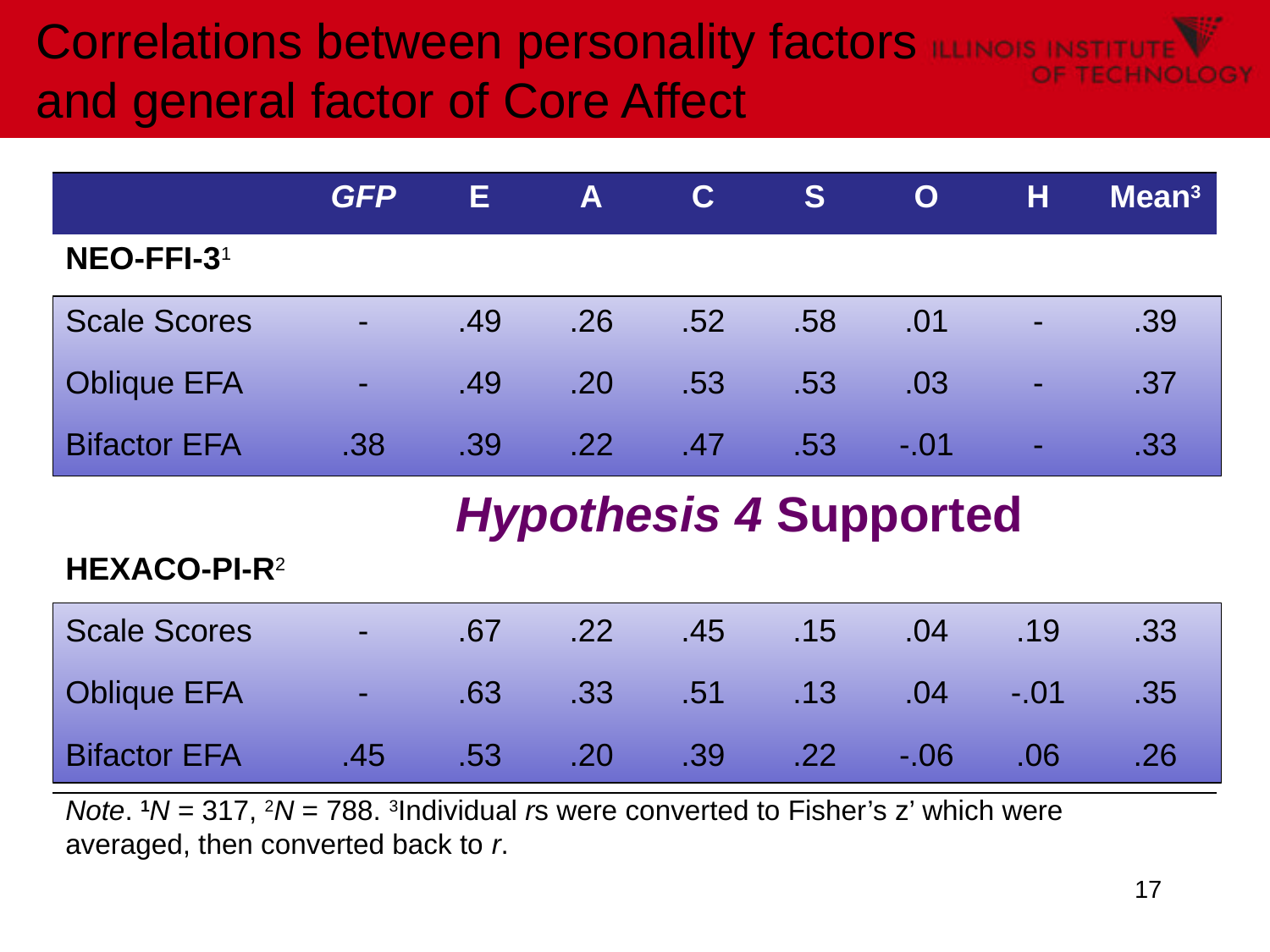

# Correlations between personality factors and general factor of Core Affect
|  | GFP | E | A | C | S | O | H | Mean3 |
| --- | --- | --- | --- | --- | --- | --- | --- | --- |
| NEO-FFI-31 |  |  |  |  |  |  |  |  |
| Scale Scores | - | .49 | .26 | .52 | .58 | .01 | - | .39 |
| Oblique EFA | - | .49 | .20 | .53 | .53 | .03 | - | .37 |
| Bifactor EFA | .38 | .39 | .22 | .47 | .53 | -.01 | - | .33 |
|  |  |  |  |  |  |  |  |  |
| HEXACO-PI-R2 |  |  |  |  |  |  |  |  |
| Scale Scores | - | .67 | .22 | .45 | .15 | .04 | .19 | .33 |
| Oblique EFA | - | .63 | .33 | .51 | .13 | .04 | -.01 | .35 |
| Bifactor EFA | .45 | .53 | .20 | .39 | .22 | -.06 | .06 | .26 |

Hypothesis 4 Supported

Note. 1N = 317, 2N = 788. 3Individual rs were converted to Fisher’s z’ which were averaged, then converted back to r.
17